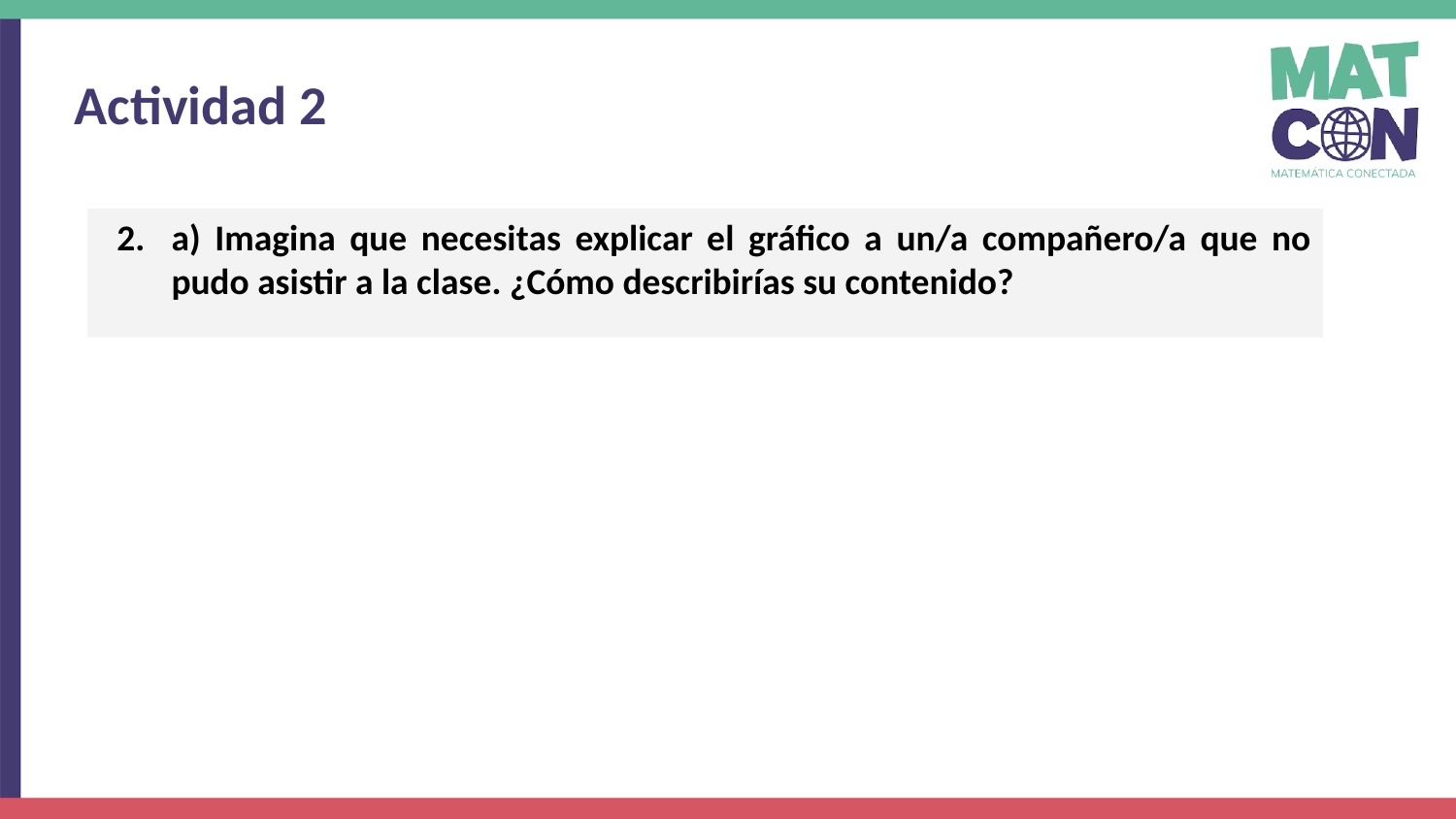

Actividad 2
a) Imagina que necesitas explicar el gráfico a un/a compañero/a que no pudo asistir a la clase. ¿Cómo describirías su contenido?